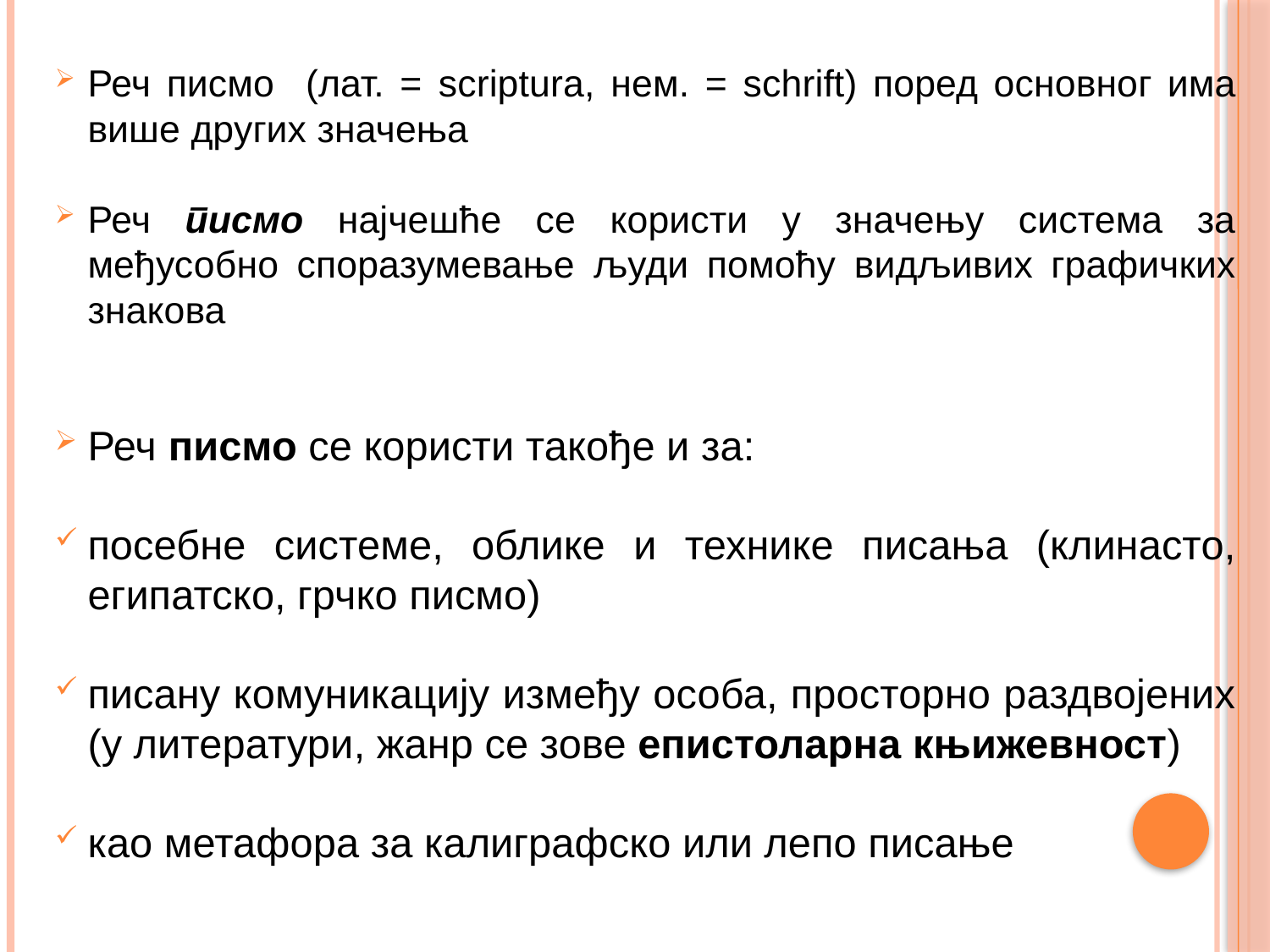

Реч писмо  (лат. = scriptura, нем. = schrift) поред основног има више других значења

Реч писмо најчешће се користи у значењу система за међусобно споразумевање људи помоћу видљивих графичких знакова

Реч писмо се користи такође и за:

посебне системе, облике и технике писања (клинасто, египатско, грчко писмо)

писану комуникацију између особа, просторно раздвојених (у литератури, жанр се зове епистоларна књижевност)

као метафора за калиграфско или лепо писање